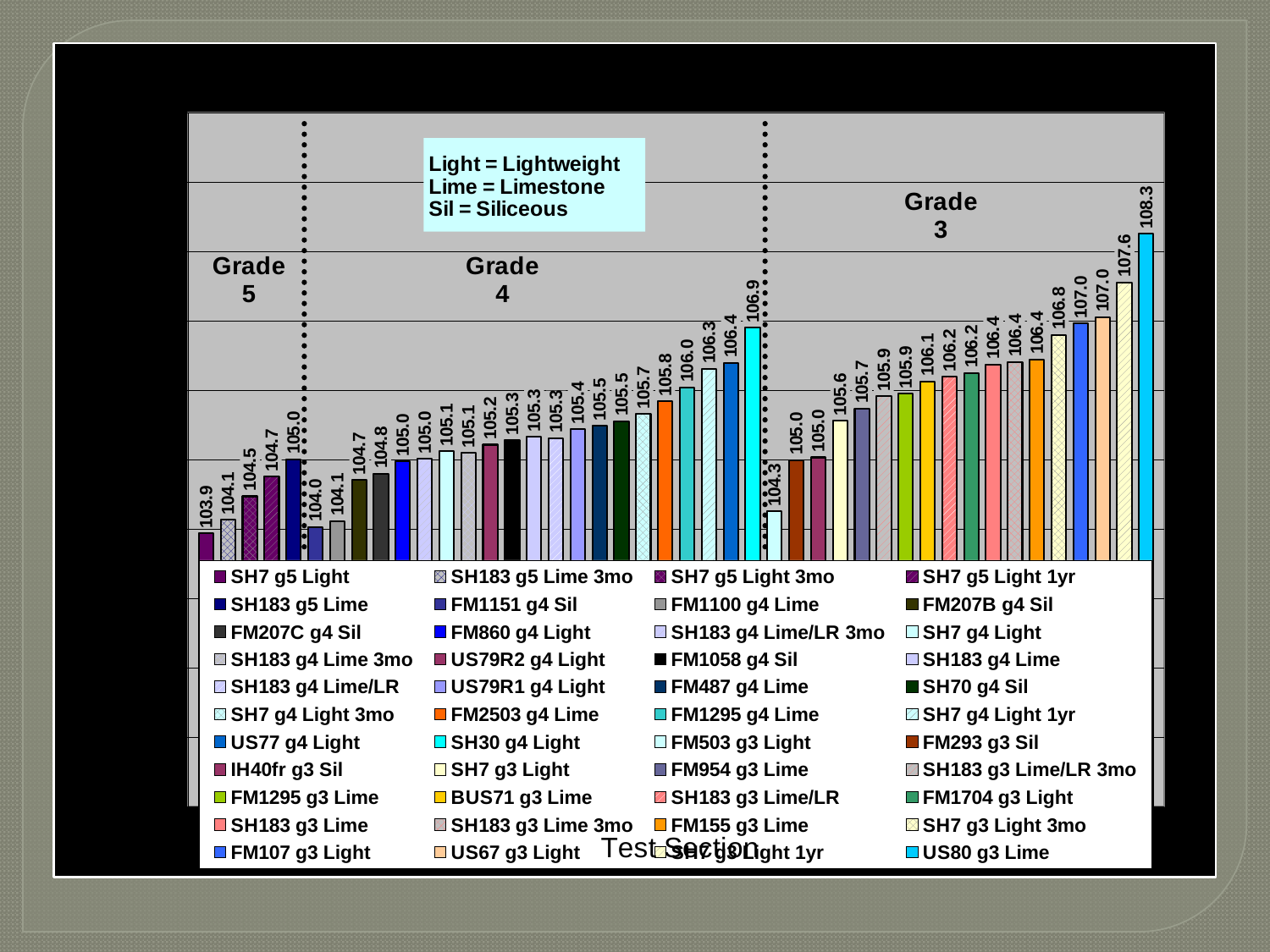

# Task 5 – Noise Testing _________________________________________________________________________________________________________

### Chart: Tire/Pavement Noise Sound Intensity - OBSI (60) - Collected by TxDOT
Research Project 0-6496 Test Sites, Grade 3, 4, & 5 Seal Coat Pavements

| Category | SH7 g5 Light | SH183 g5 Lime 3mo | SH7 g5 Light 3mo | SH7 g5 Light 1yr | SH183 g5 Lime | FM1151 g4 Sil | FM1100 g4 Lime | FM207B g4 Sil | FM207C g4 Sil | FM860 g4 Light | SH183 g4 Lime/LR 3mo | SH7 g4 Light | SH183 g4 Lime 3mo | US79R2 g4 Light | FM1058 g4 Sil | SH183 g4 Lime | SH183 g4 Lime/LR | US79R1 g4 Light | FM487 g4 Lime | SH70 g4 Sil | SH7 g4 Light 3mo | FM2503 g4 Lime | FM1295 g4 Lime | SH7 g4 Light 1yr | US77 g4 Light | SH30 g4 Light | FM503 g3 Light | FM293 g3 Sil | IH40fr g3 Sil | SH7 g3 Light | FM954 g3 Lime | SH183 g3 Lime/LR 3mo | FM1295 g3 Lime | BUS71 g3 Lime | SH183 g3 Lime/LR | FM1704 g3 Light | SH183 g3 Lime | SH183 g3 Lime 3mo | FM155 g3 Lime | SH7 g3 Light 3mo | FM107 g3 Light | US67 g3 Light | SH7 g3 Light 1yr | US80 g3 Lime |
|---|---|---|---|---|---|---|---|---|---|---|---|---|---|---|---|---|---|---|---|---|---|---|---|---|---|---|---|---|---|---|---|---|---|---|---|---|---|---|---|---|---|---|---|---|